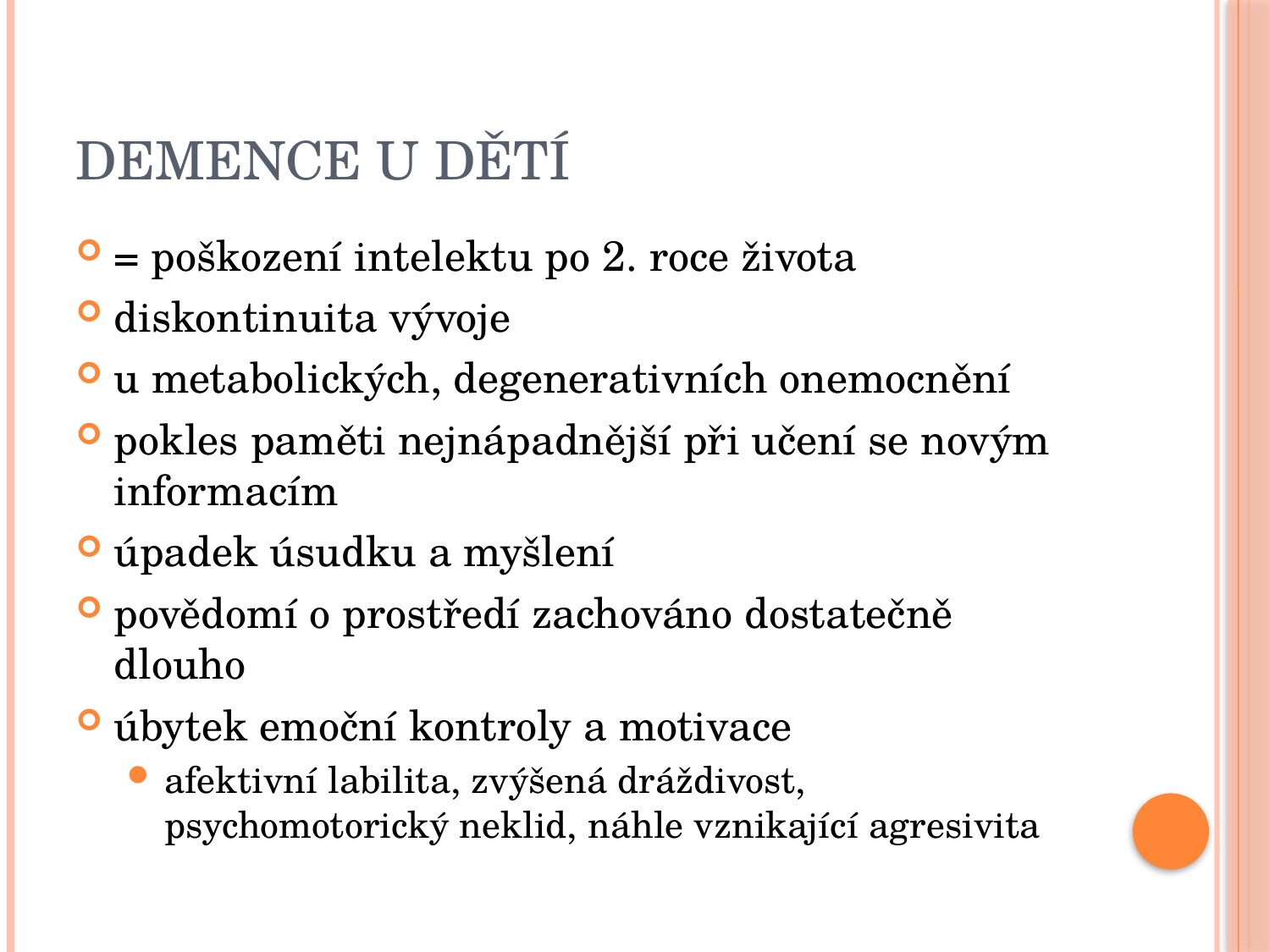

# Demence u dětí
= poškození intelektu po 2. roce života
diskontinuita vývoje
u metabolických, degenerativních onemocnění
pokles paměti nejnápadnější při učení se novým informacím
úpadek úsudku a myšlení
povědomí o prostředí zachováno dostatečně dlouho
úbytek emoční kontroly a motivace
afektivní labilita, zvýšená dráždivost, psychomotorický neklid, náhle vznikající agresivita